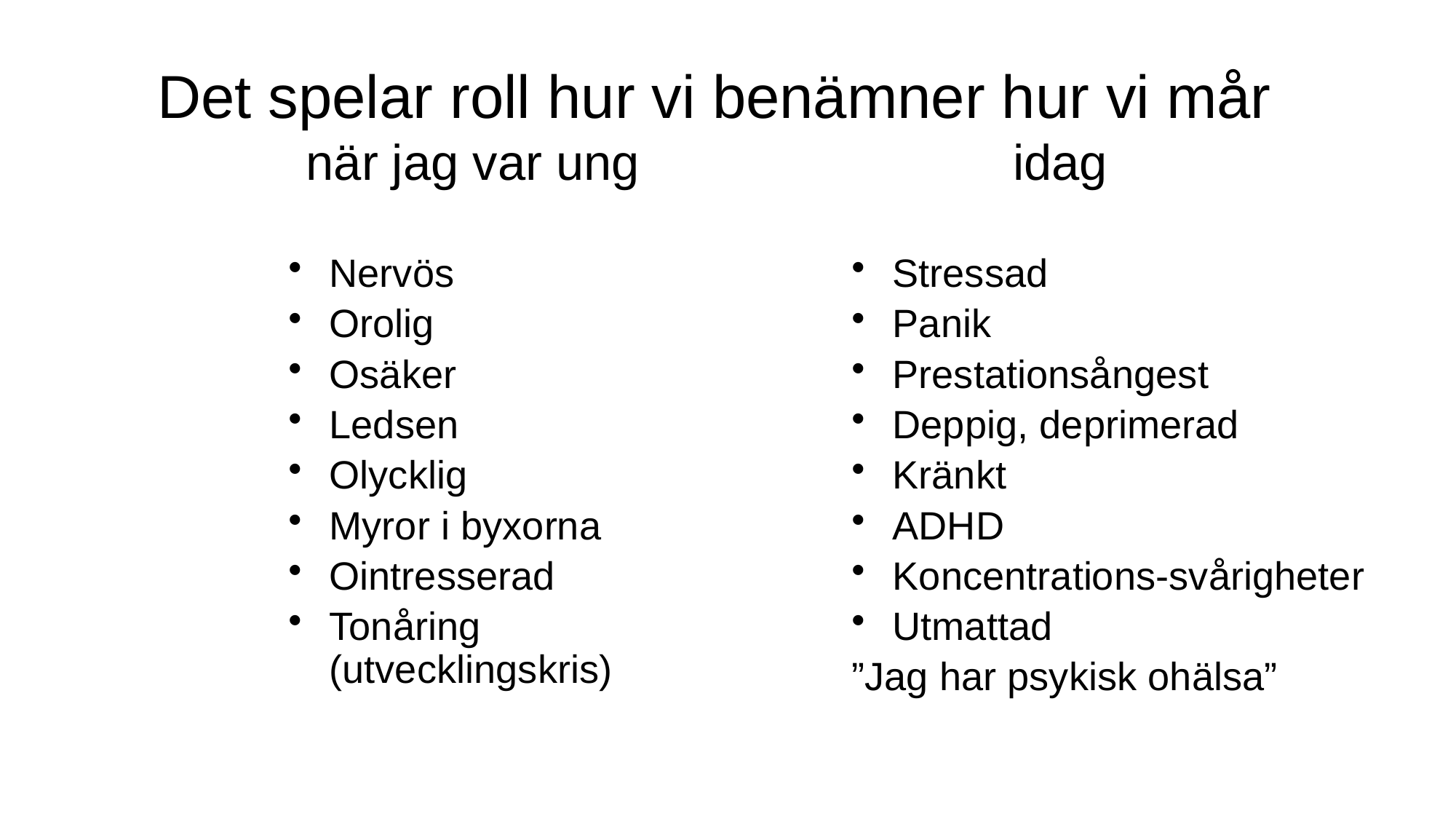

# Det spelar roll hur vi benämner hur vi mår när jag var ung                           idag
Stressad
Panik
Prestationsångest
Deppig, deprimerad
Kränkt
ADHD
Koncentrations-svårigheter
Utmattad
”Jag har psykisk ohälsa”
Nervös
Orolig
Osäker
Ledsen
Olycklig
Myror i byxorna
Ointresserad
Tonåring (utvecklingskris)